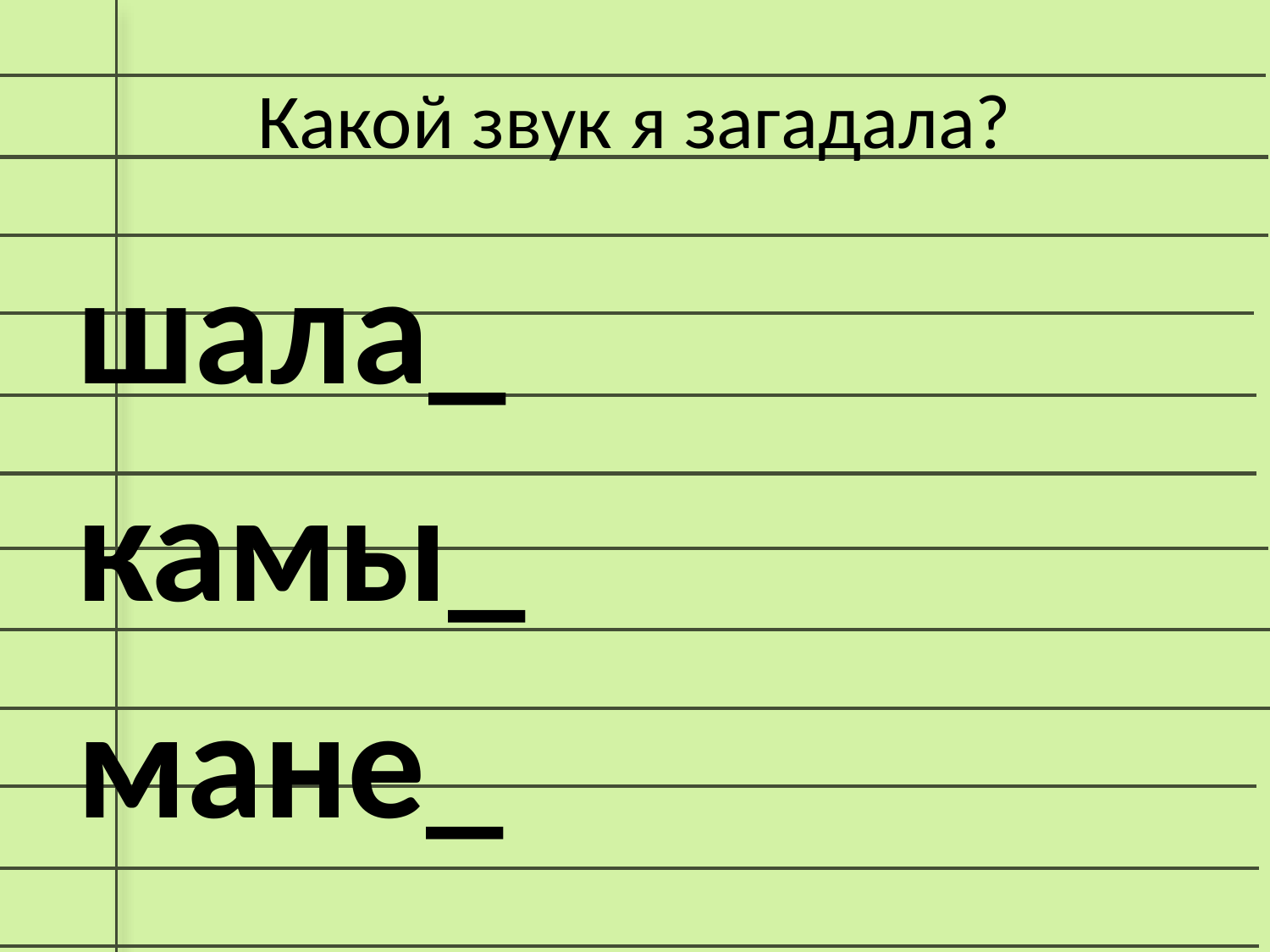

# Какой звук я загадала?
шала_
камы_
мане_